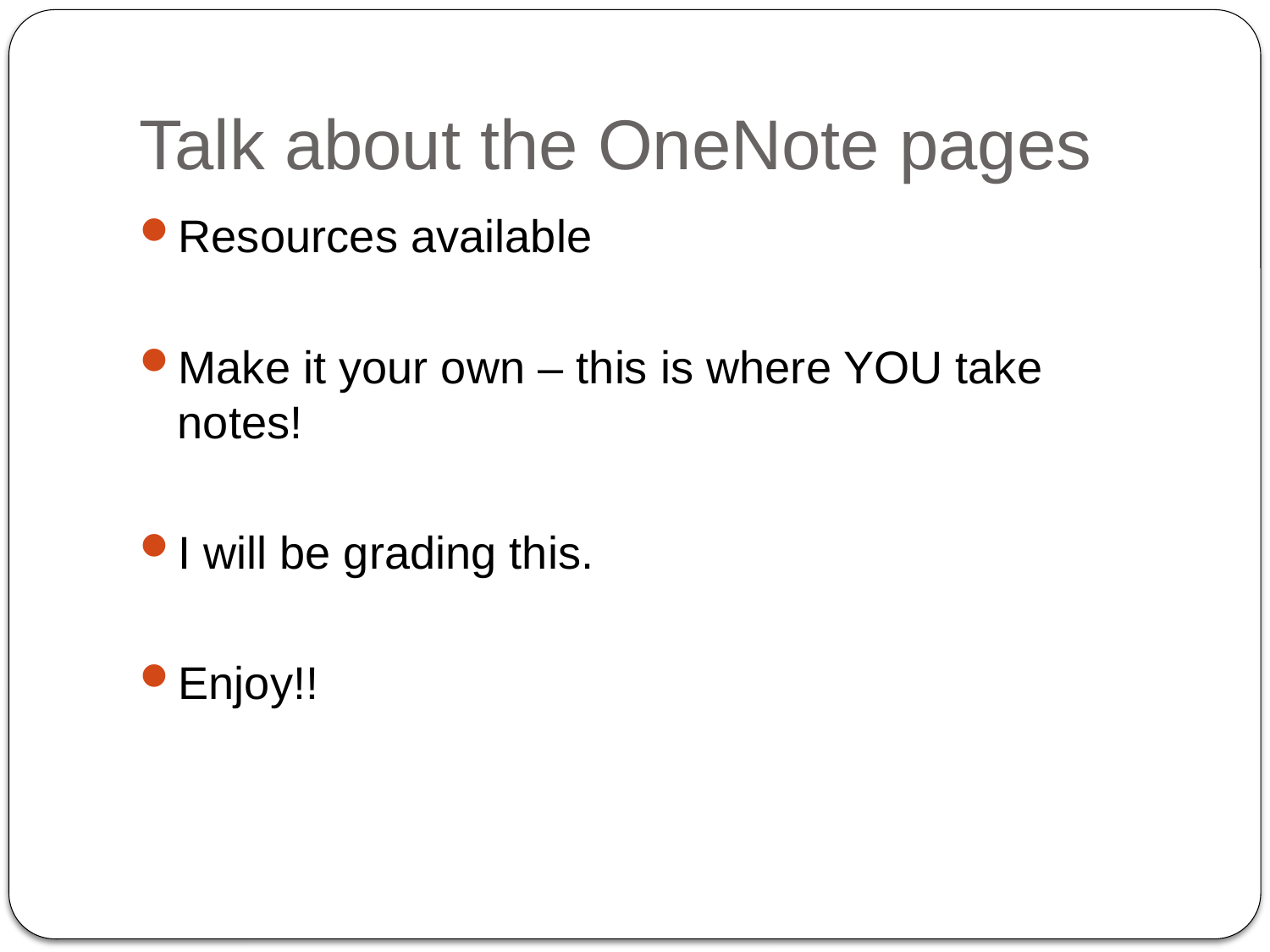

# Talk about the OneNote pages
Resources available

Make it your own – this is where YOU take notes!

I will be grading this.

Enjoy!!